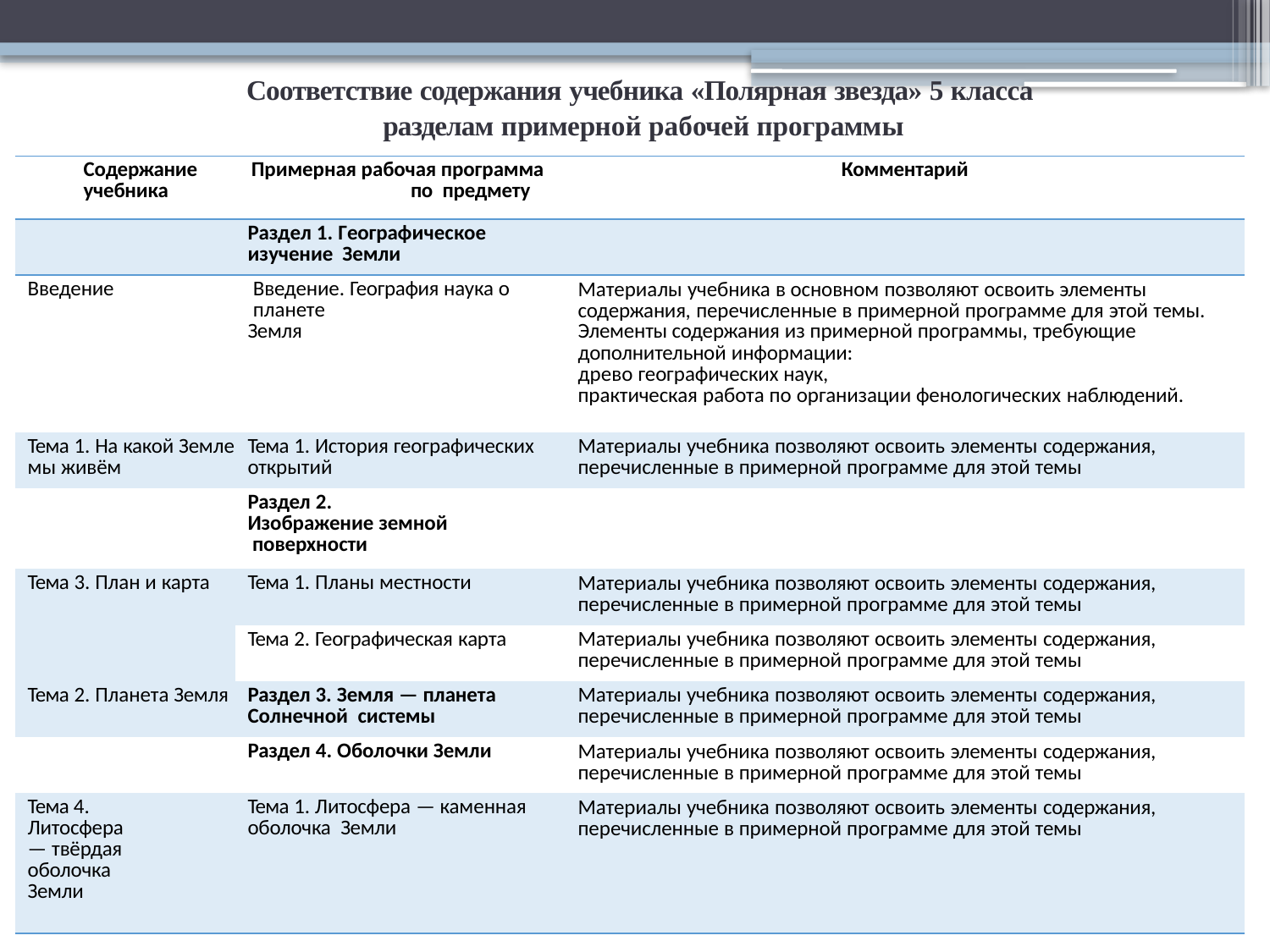

Соответствие содержания учебника «Полярная звезда» 5 класса
разделам примерной рабочей программы
| Содержание учебника | Примерная рабочая программа по предмету | Комментарий |
| --- | --- | --- |
|  | Раздел 1. Географическое изучение Земли |  |
| Введение | Введение. География наука о планете Земля | Материалы учебника в основном позволяют освоить элементы содержания, перечисленные в примерной программе для этой темы. Элементы содержания из примерной программы, требующие дополнительной информации: древо географических наук, практическая работа по организации фенологических наблюдений. |
| Тема 1. На какой Земле мы живём | Тема 1. История географических открытий | Материалы учебника позволяют освоить элементы содержания, перечисленные в примерной программе для этой темы |
|  | Раздел 2. Изображение земной поверхности |  |
| Тема 3. План и карта | Тема 1. Планы местности | Материалы учебника позволяют освоить элементы содержания, перечисленные в примерной программе для этой темы |
|  | Тема 2. Географическая карта | Материалы учебника позволяют освоить элементы содержания, перечисленные в примерной программе для этой темы |
| Тема 2. Планета Земля | Раздел 3. Земля — планета Солнечной системы | Материалы учебника позволяют освоить элементы содержания, перечисленные в примерной программе для этой темы |
|  | Раздел 4. Оболочки Земли | Материалы учебника позволяют освоить элементы содержания, перечисленные в примерной программе для этой темы |
| Тема 4. Литосфера — твёрдая оболочка Земли | Тема 1. Литосфера — каменная оболочка Земли | Материалы учебника позволяют освоить элементы содержания, перечисленные в примерной программе для этой темы |